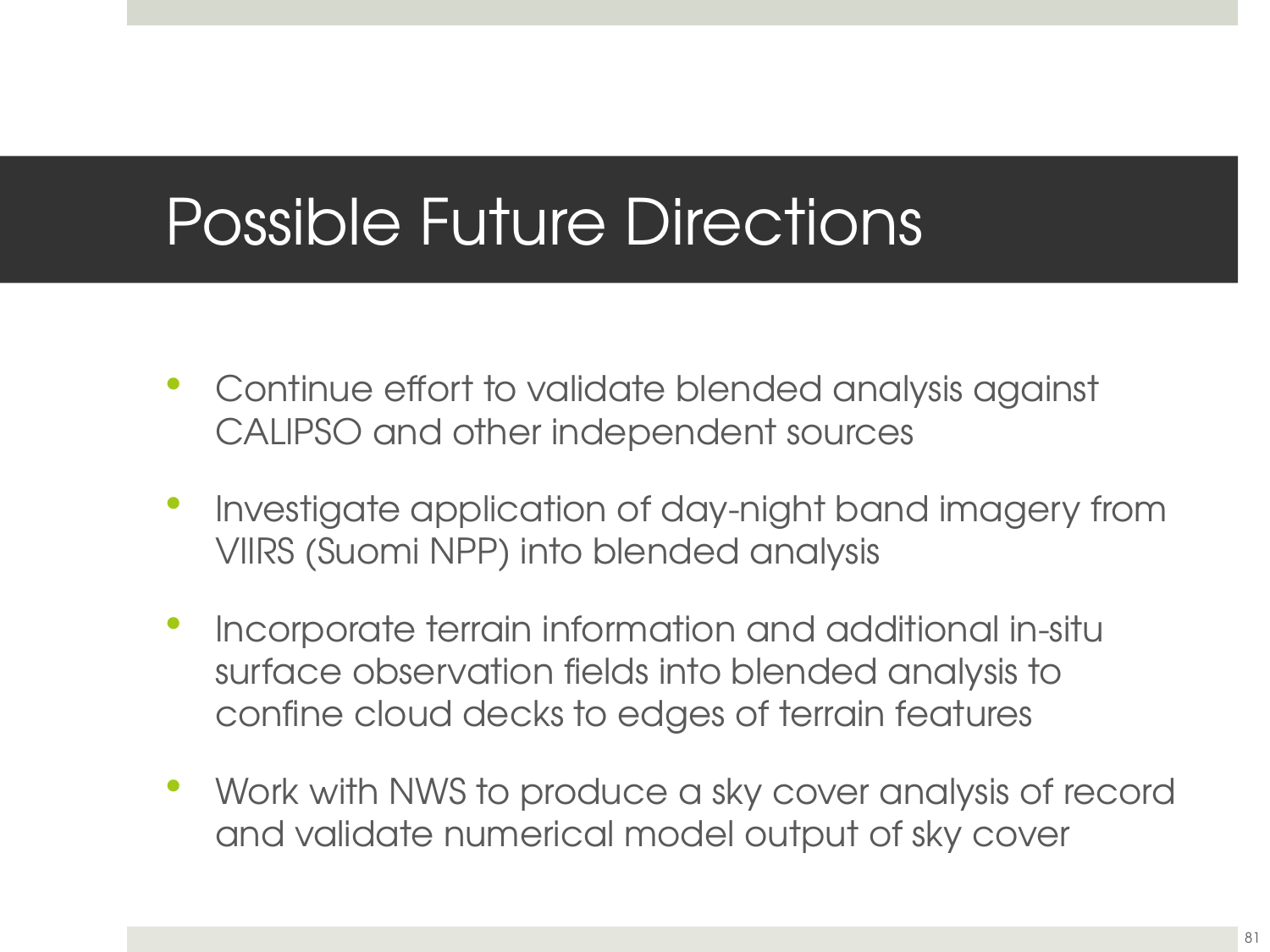

# Possible Future Directions
Continue effort to validate blended analysis against CALIPSO and other independent sources
Investigate application of day-night band imagery from VIIRS (Suomi NPP) into blended analysis
Incorporate terrain information and additional in-situ surface observation fields into blended analysis to confine cloud decks to edges of terrain features
Work with NWS to produce a sky cover analysis of record and validate numerical model output of sky cover
81